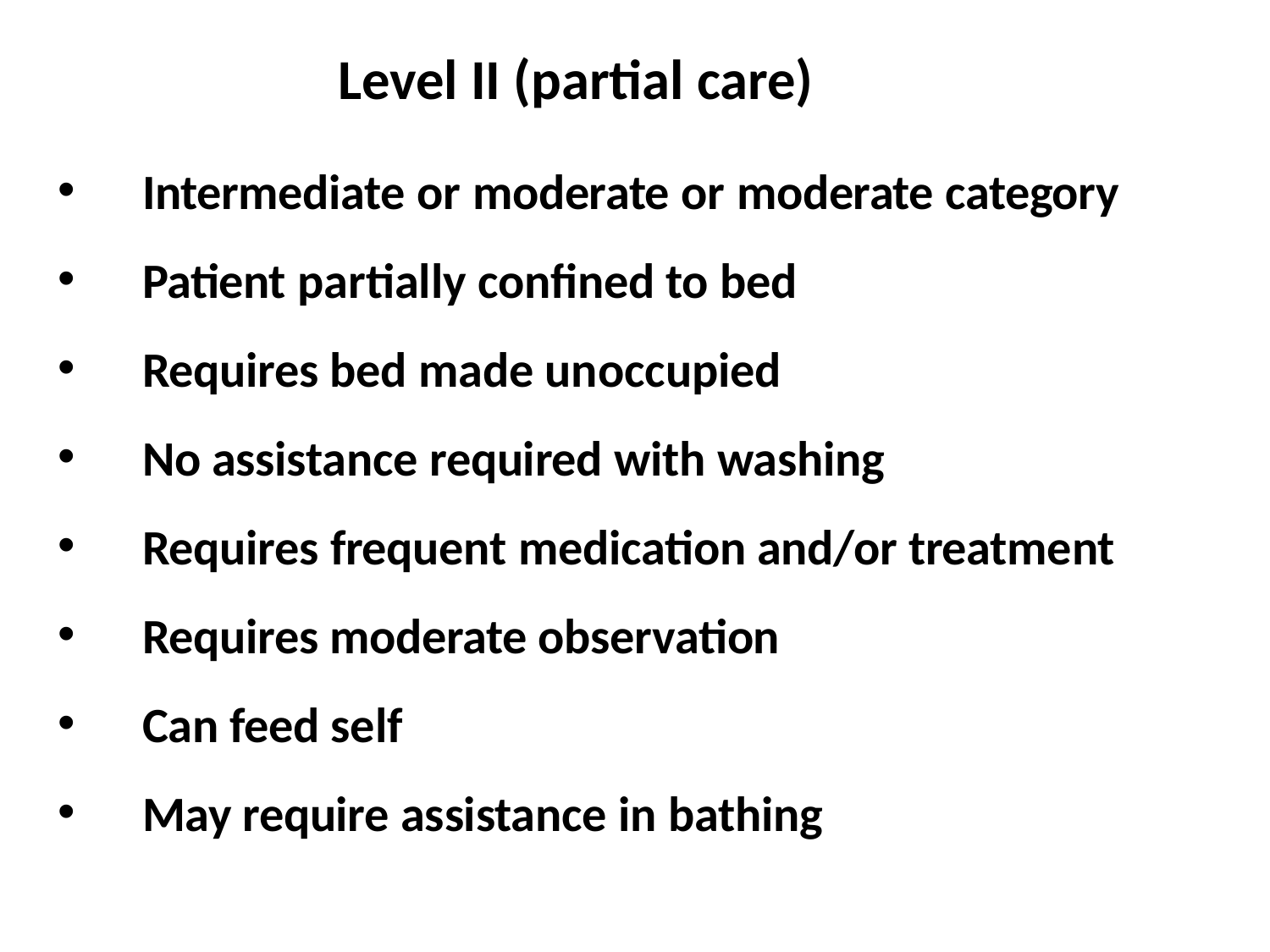

# Level II (partial care)
Intermediate or moderate or moderate category
Patient partially confined to bed
Requires bed made unoccupied
No assistance required with washing
Requires frequent medication and/or treatment
Requires moderate observation
Can feed self
May require assistance in bathing